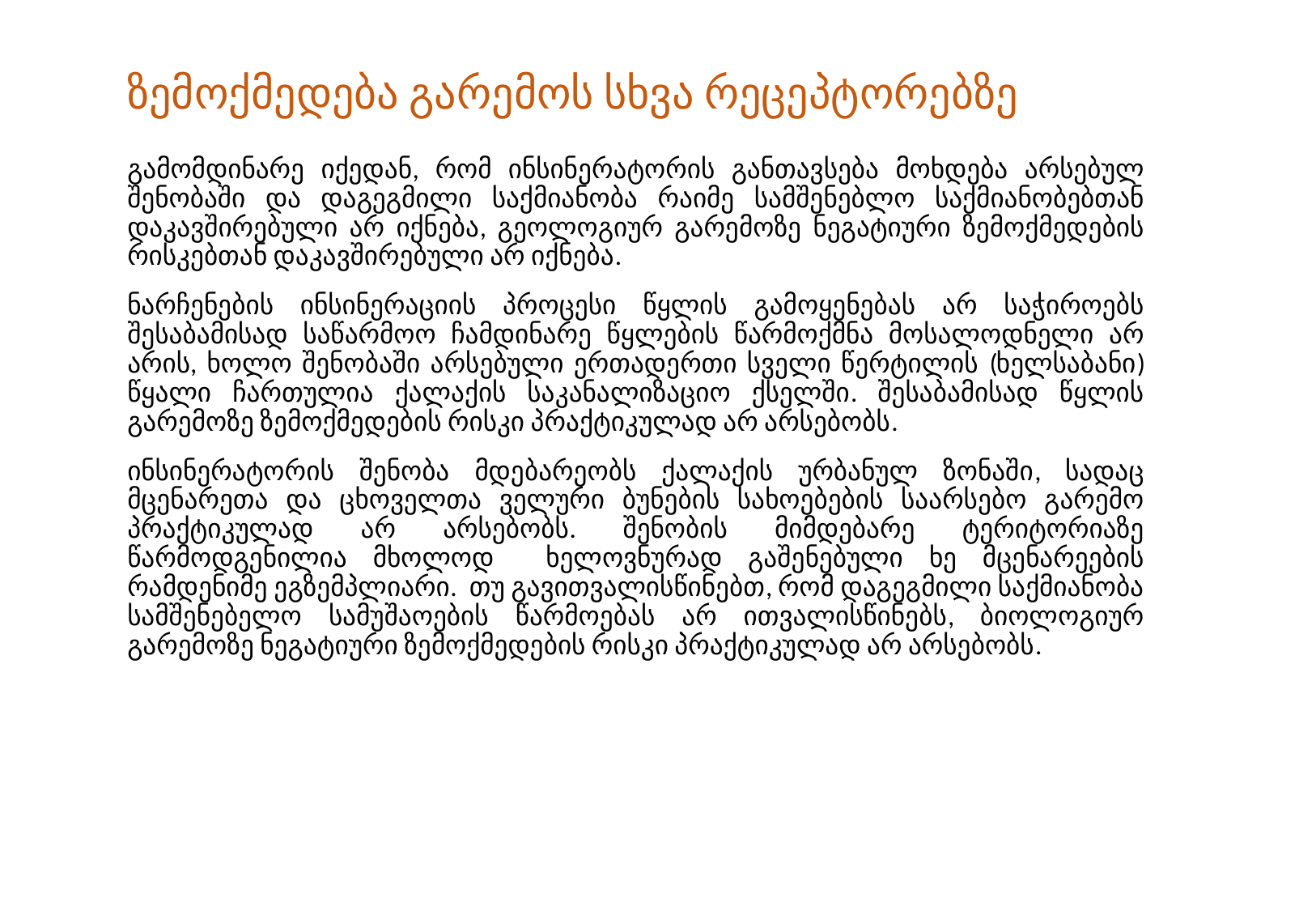

# ზემოქმედება გარემოს სხვა რეცეპტორებზე
გამომდინარე იქედან, რომ ინსინერატორის განთავსება მოხდება არსებულ შენობაში და დაგეგმილი საქმიანობა რაიმე სამშენებლო საქმიანობებთან დაკავშირებული არ იქნება, გეოლოგიურ გარემოზე ნეგატიური ზემოქმედების რისკებთან დაკავშირებული არ იქნება.
ნარჩენების ინსინერაციის პროცესი წყლის გამოყენებას არ საჭიროებს შესაბამისად საწარმოო ჩამდინარე წყლების წარმოქმნა მოსალოდნელი არ არის, ხოლო შენობაში არსებული ერთადერთი სველი წერტილის (ხელსაბანი) წყალი ჩართულია ქალაქის საკანალიზაციო ქსელში. შესაბამისად წყლის გარემოზე ზემოქმედების რისკი პრაქტიკულად არ არსებობს.
ინსინერატორის შენობა მდებარეობს ქალაქის ურბანულ ზონაში, სადაც მცენარეთა და ცხოველთა ველური ბუნების სახოებების საარსებო გარემო პრაქტიკულად არ არსებობს. შენობის მიმდებარე ტერიტორიაზე წარმოდგენილია მხოლოდ  ხელოვნურად გაშენებული ხე მცენარეების რამდენიმე ეგზემპლიარი.  თუ გავითვალისწინებთ, რომ დაგეგმილი საქმიანობა სამშენებელო სამუშაოების წარმოებას არ ითვალისწინებს, ბიოლოგიურ გარემოზე ნეგატიური ზემოქმედების რისკი პრაქტიკულად არ არსებობს.